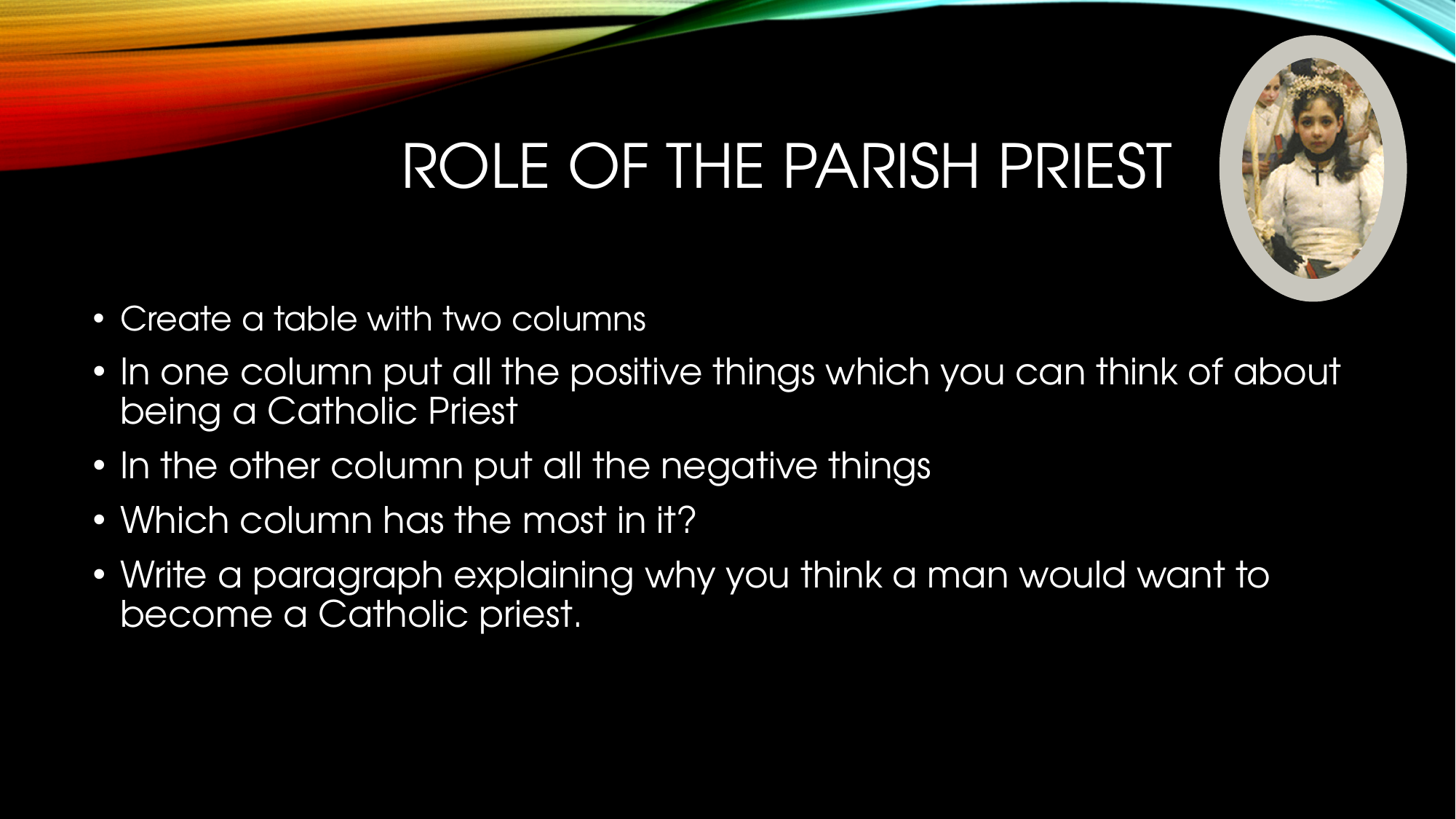

# Role of the Parish Priest
Create a table with two columns
In one column put all the positive things which you can think of about being a Catholic Priest
In the other column put all the negative things
Which column has the most in it?
Write a paragraph explaining why you think a man would want to become a Catholic priest.